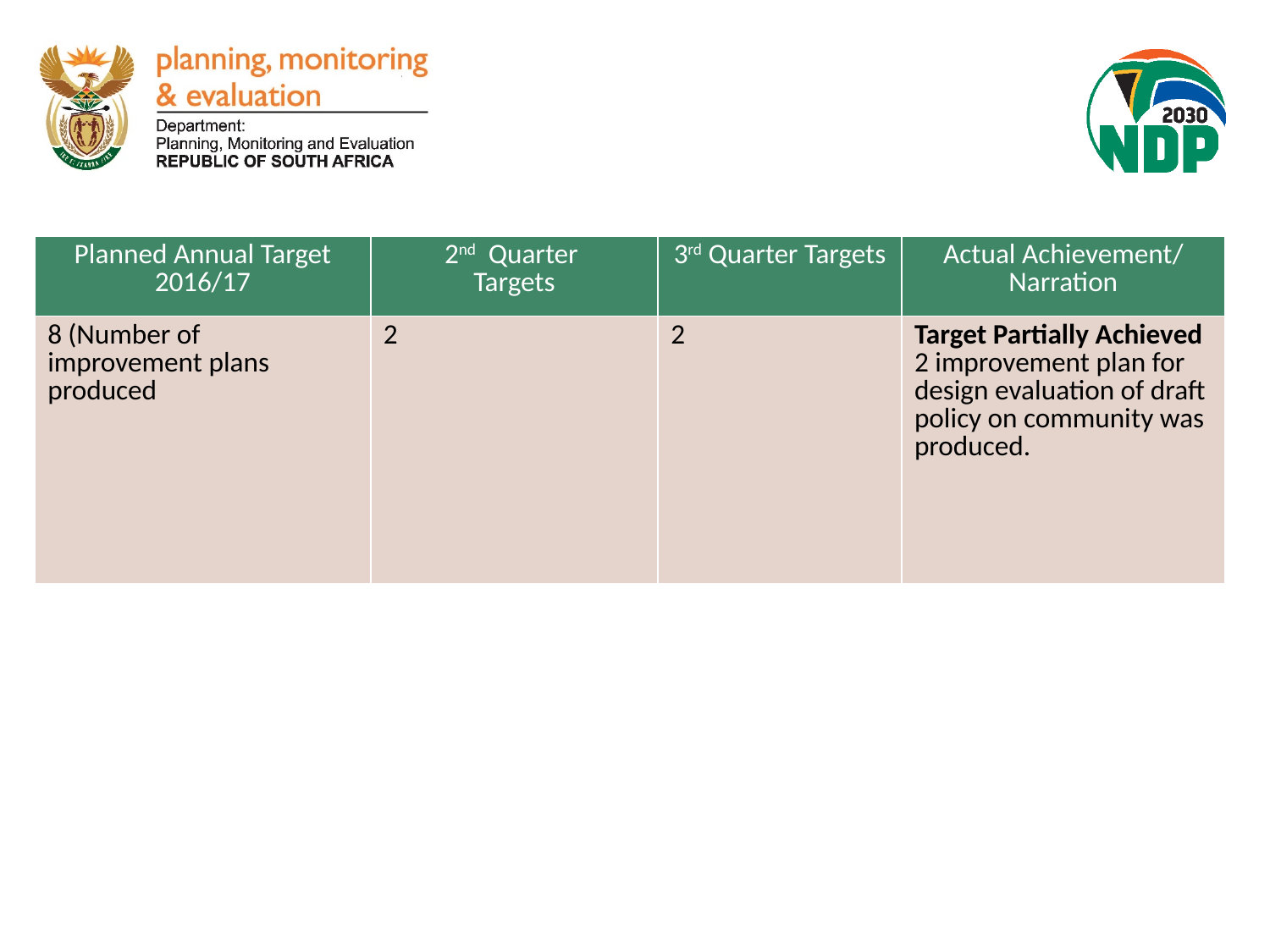

| Planned Annual Target 2016/17 | 2nd Quarter Targets | 3rd Quarter Targets | Actual Achievement/ Narration |
| --- | --- | --- | --- |
| 8 (Number of improvement plans produced | 2 | 2 | Target Partially Achieved 2 improvement plan for design evaluation of draft policy on community was produced. |